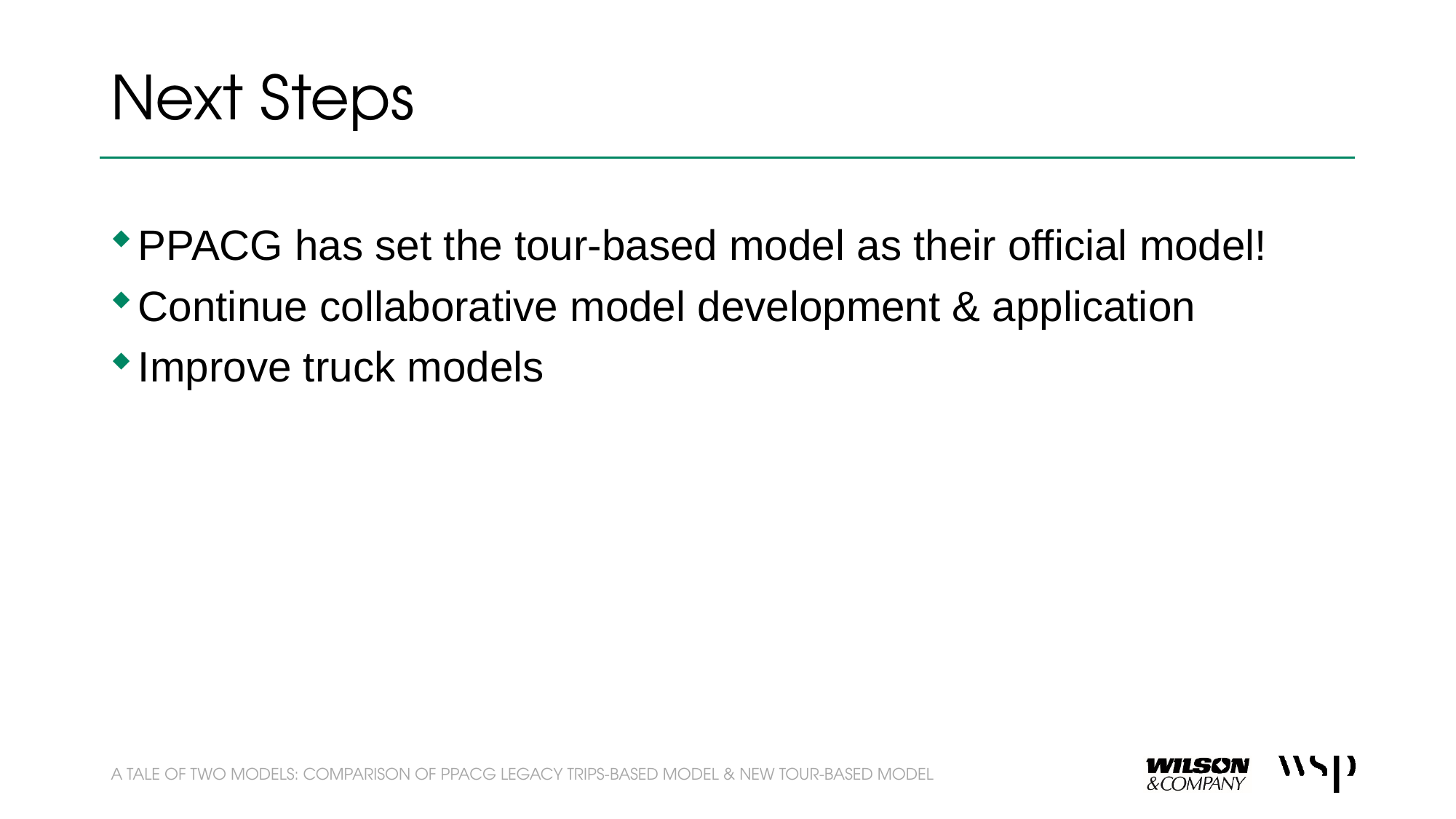

# Next Steps
PPACG has set the tour-based model as their official model!
Continue collaborative model development & application
Improve truck models